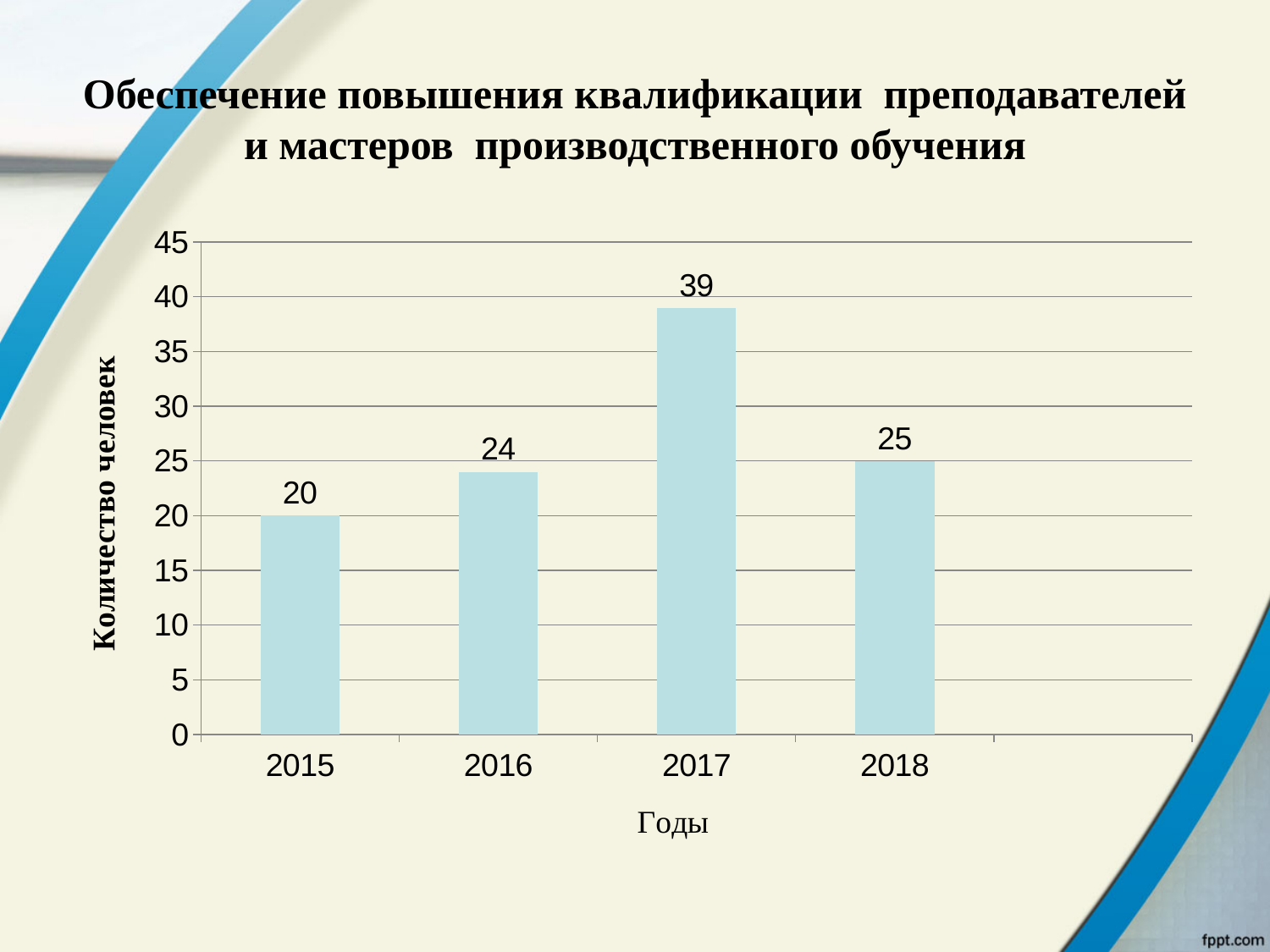

# Обеспечение повышения квалификации  преподавателей и мастеров  производственного обучения

### Chart

| Category | Столбец3 |
|---|---|
| 2015 | 20.0 |
| 2016 | 24.0 |
| 2017 | 39.0 |
| 2018 | 25.0 |
|  | None |